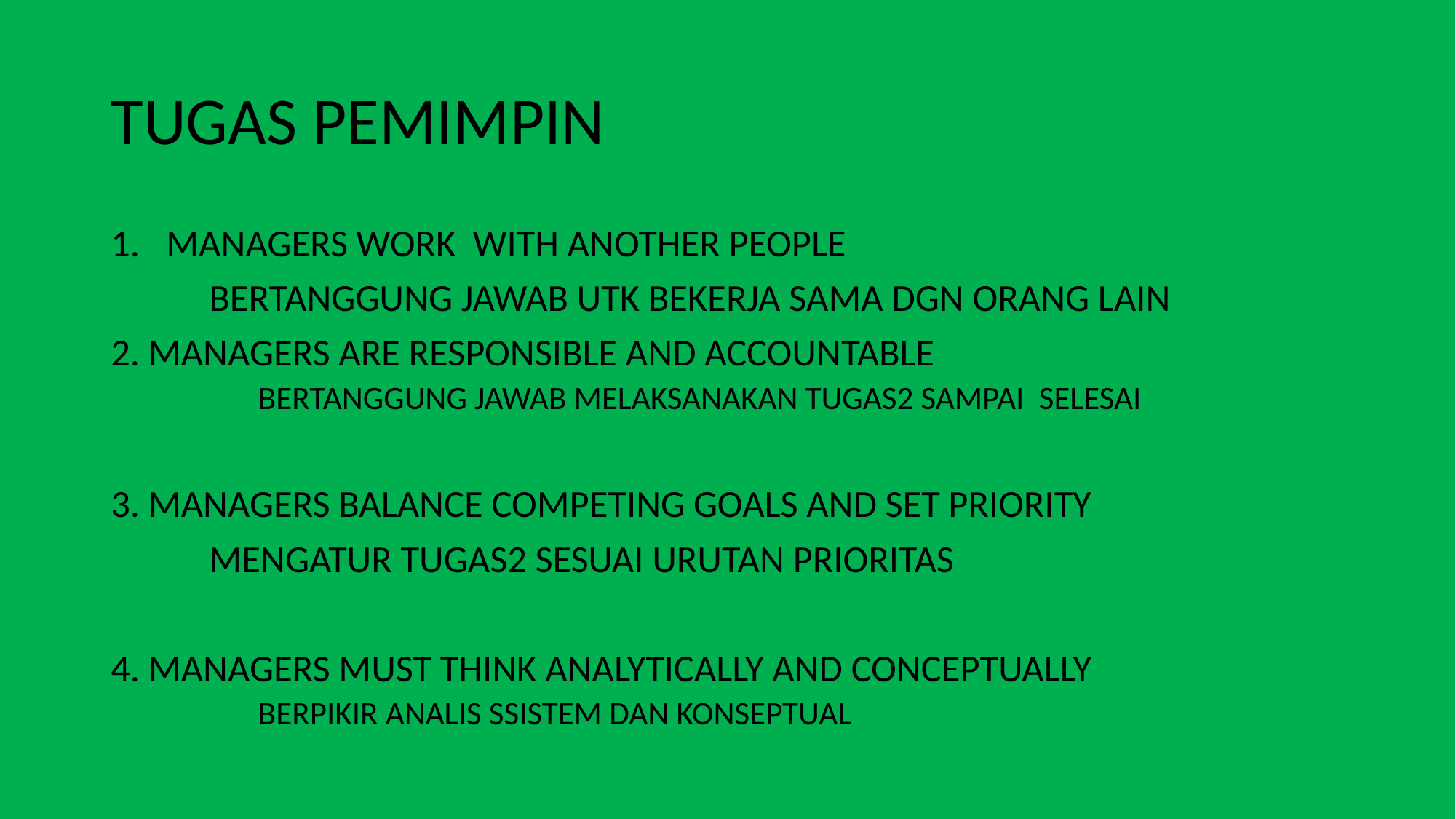

# TUGAS PEMIMPIN
MANAGERS WORK  WITH ANOTHER PEOPLE
	BERTANGGUNG JAWAB UTK BEKERJA SAMA DGN ORANG LAIN
2. MANAGERS ARE RESPONSIBLE AND ACCOUNTABLE
	BERTANGGUNG JAWAB MELAKSANAKAN TUGAS2 SAMPAI  SELESAI

3. MANAGERS BALANCE COMPETING GOALS AND SET PRIORITY
	MENGATUR TUGAS2 SESUAI URUTAN PRIORITAS

4. MANAGERS MUST THINK ANALYTICALLY AND CONCEPTUALLY
	BERPIKIR ANALIS SSISTEM DAN KONSEPTUAL